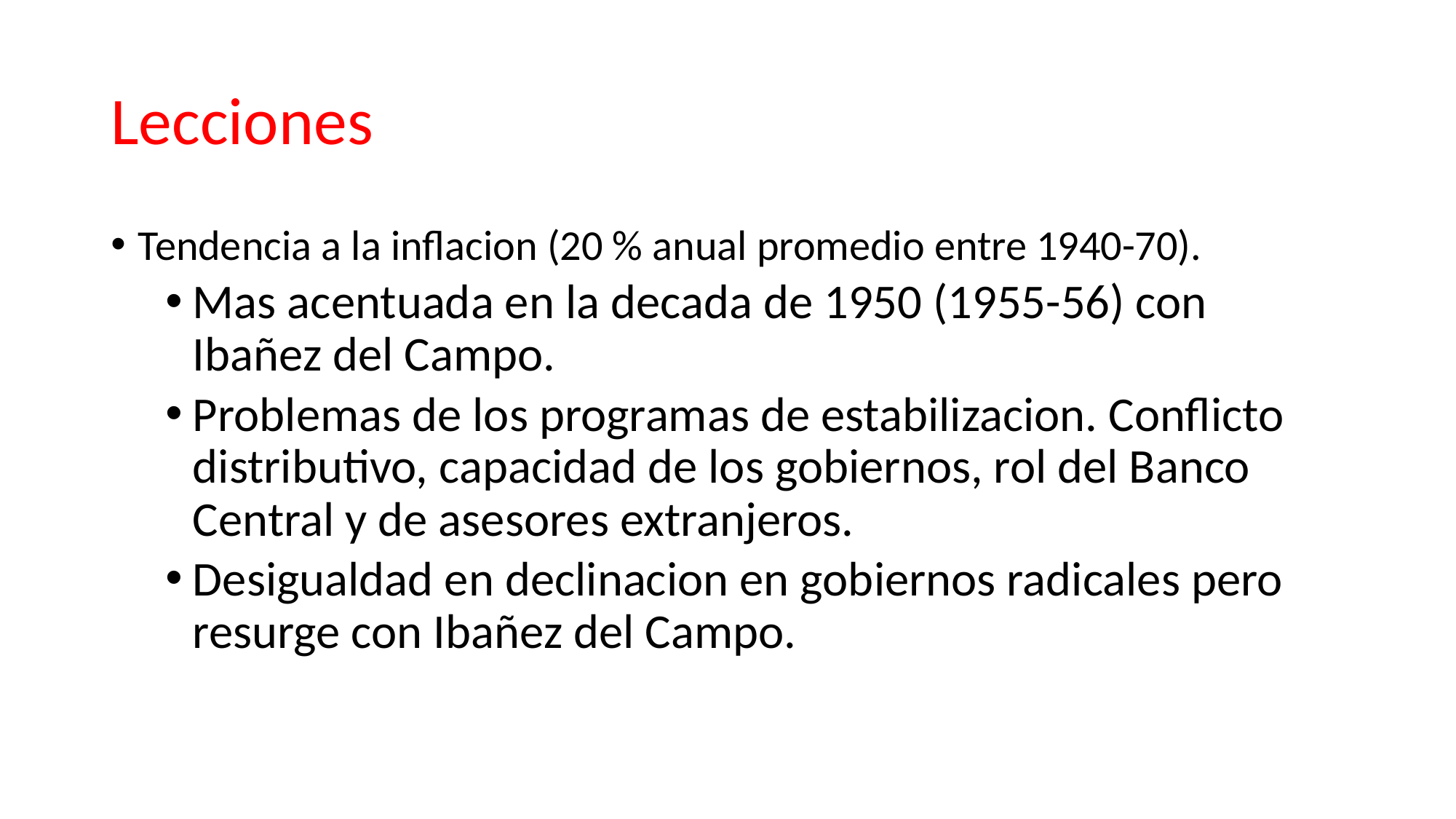

# Lecciones
Tendencia a la inflacion (20 % anual promedio entre 1940-70).
Mas acentuada en la decada de 1950 (1955-56) con Ibañez del Campo.
Problemas de los programas de estabilizacion. Conflicto distributivo, capacidad de los gobiernos, rol del Banco Central y de asesores extranjeros.
Desigualdad en declinacion en gobiernos radicales pero resurge con Ibañez del Campo.